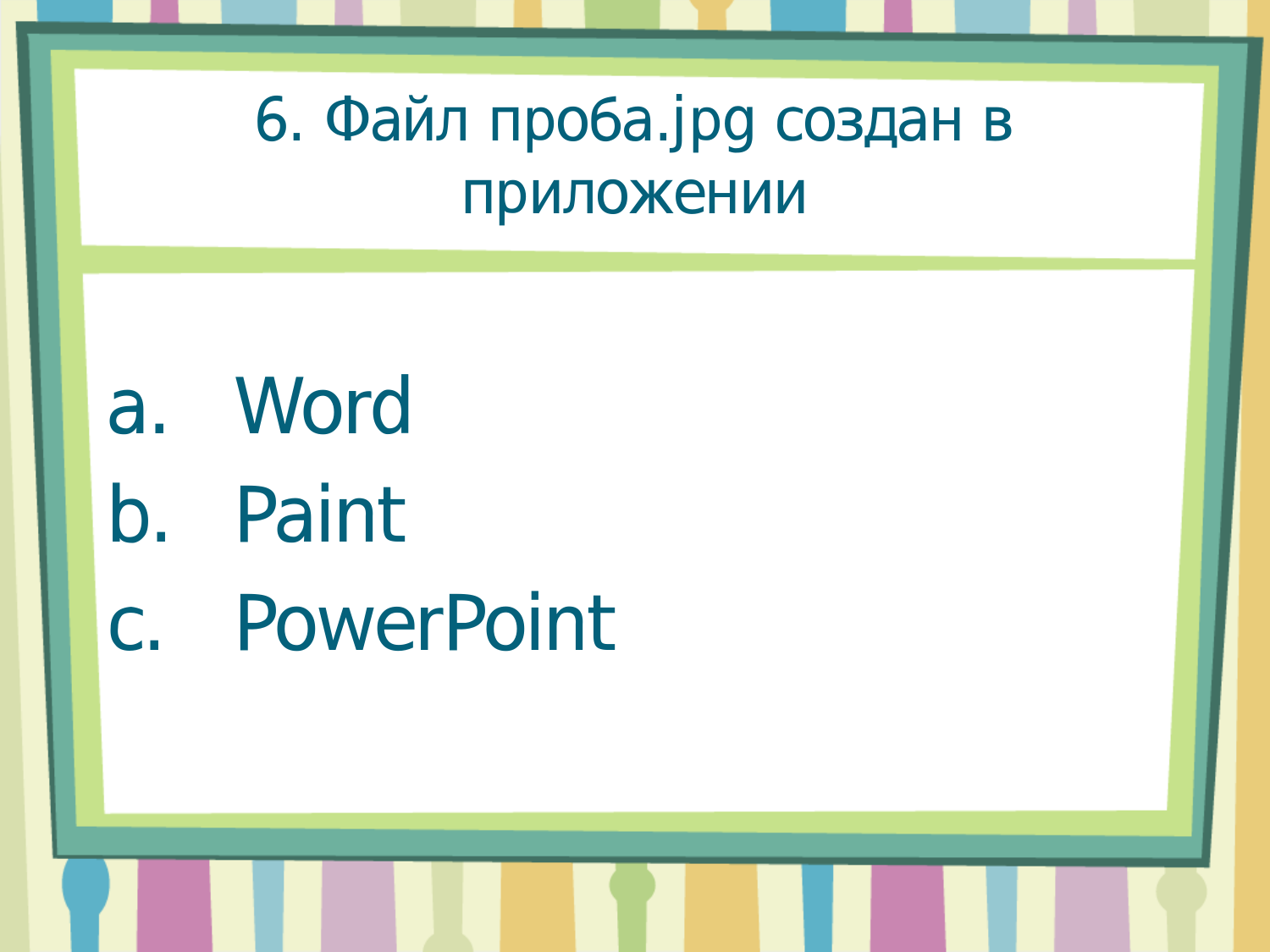

# 6. Файл проба.jpg создан в приложении

a.	Word
b.	Paint
c.	PowerPoint